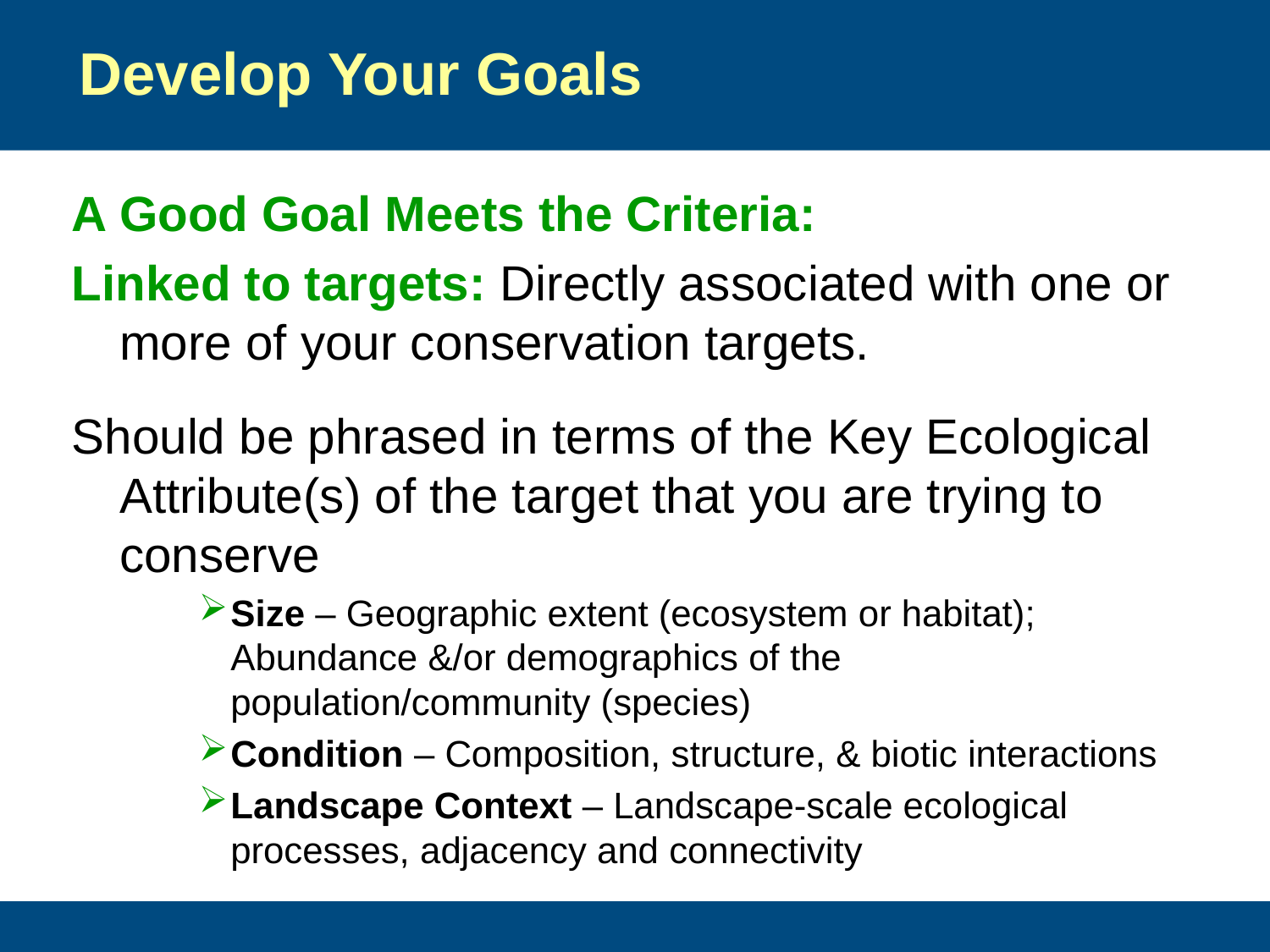

Develop Your Goals
A Good Goal Meets the Criteria:
Linked to targets: Directly associated with one or more of your conservation targets.

Should be phrased in terms of the Key Ecological Attribute(s) of the target that you are trying to conserve
Size – Geographic extent (ecosystem or habitat); Abundance &/or demographics of the population/community (species)
Condition – Composition, structure, & biotic interactions
Landscape Context – Landscape-scale ecological processes, adjacency and connectivity